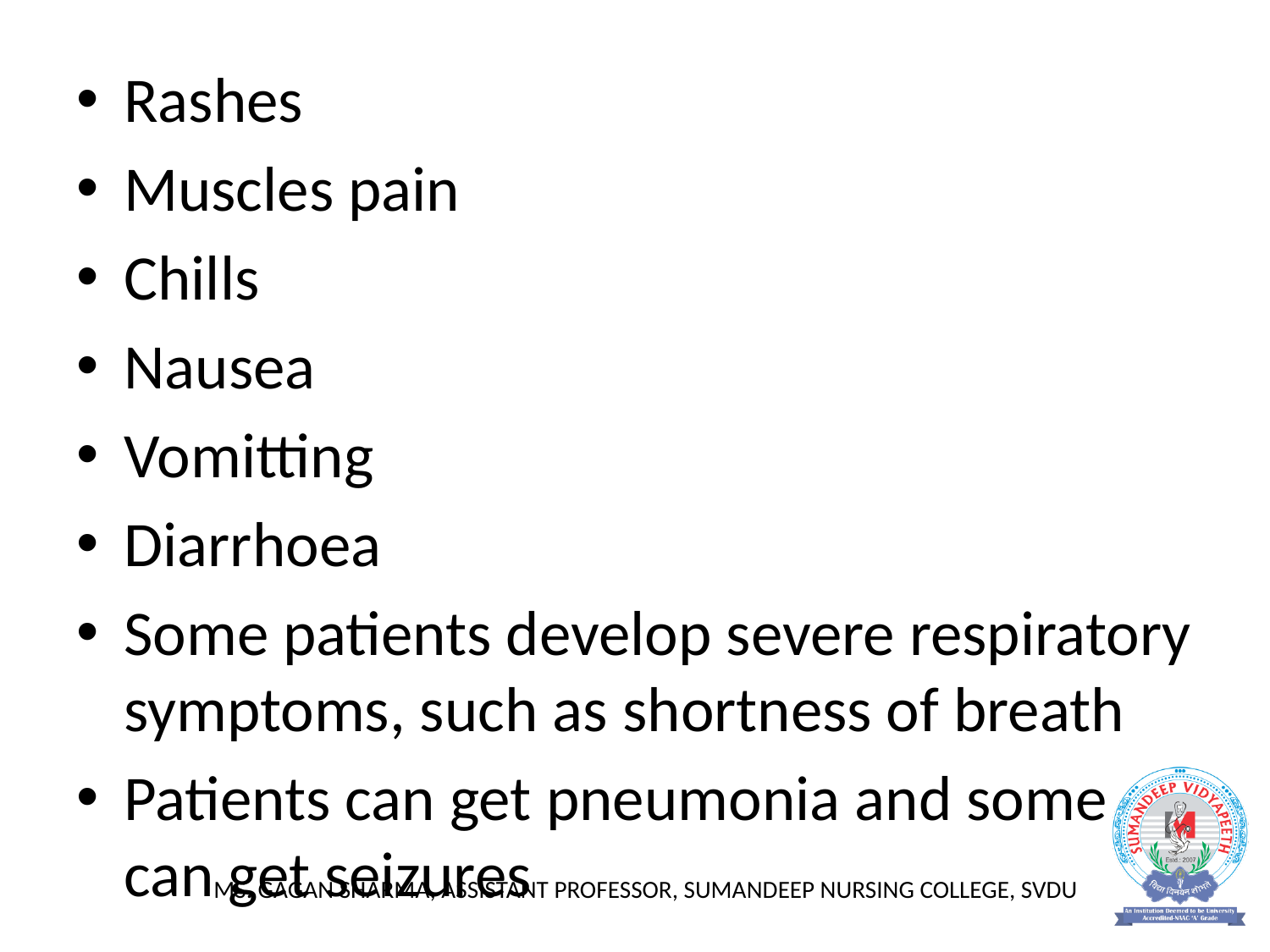

Rashes
Muscles pain
Chills
Nausea
Vomitting
Diarrhoea
Some patients develop severe respiratory symptoms, such as shortness of breath
Patients can get pneumonia and some can get seizures